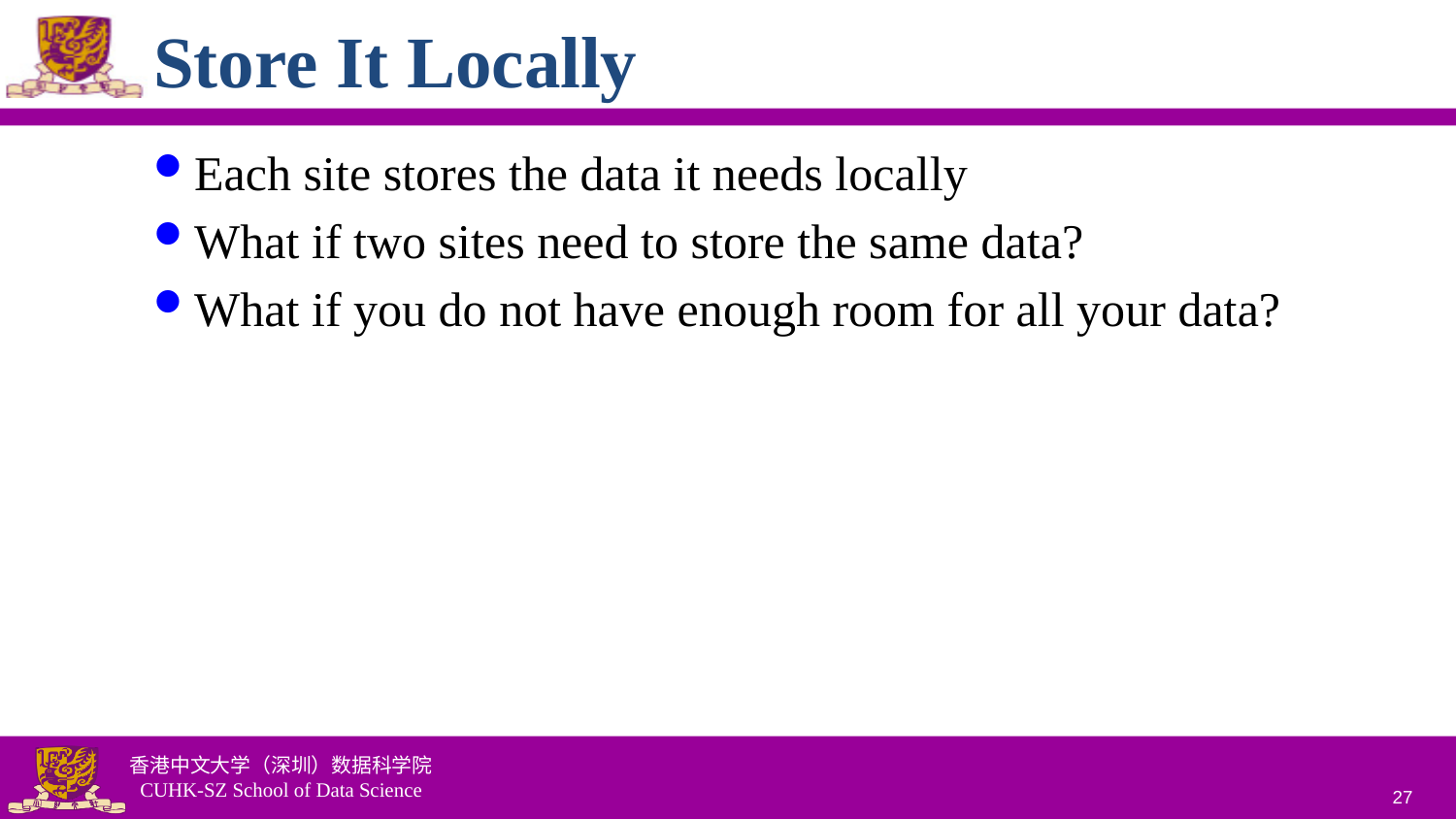

# Store It Locally
Each site stores the data it needs locally
What if two sites need to store the same data?
What if you do not have enough room for all your data?
27